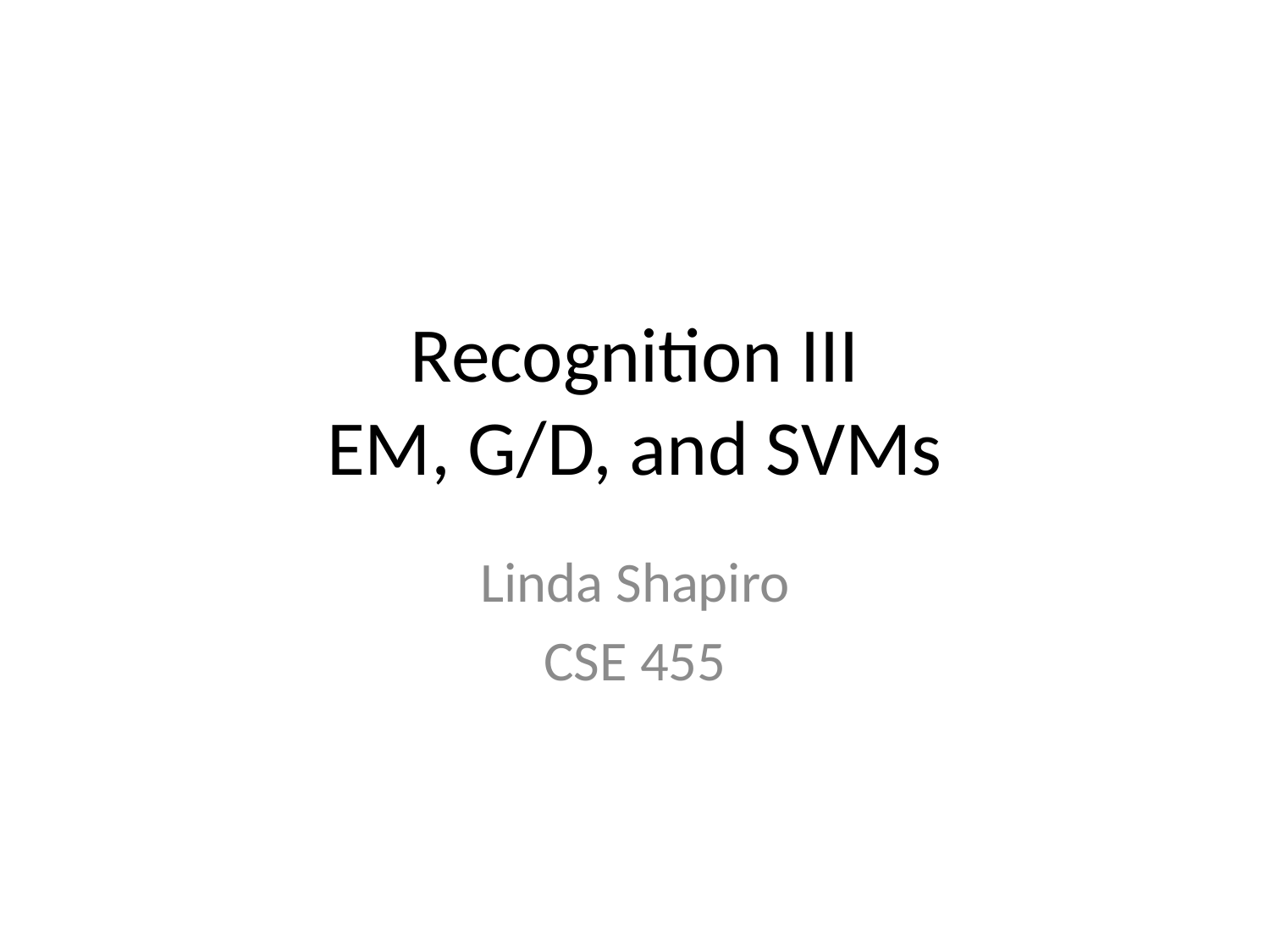

# Recognition III EM, G/D, and SVMs
Linda Shapiro
CSE 455